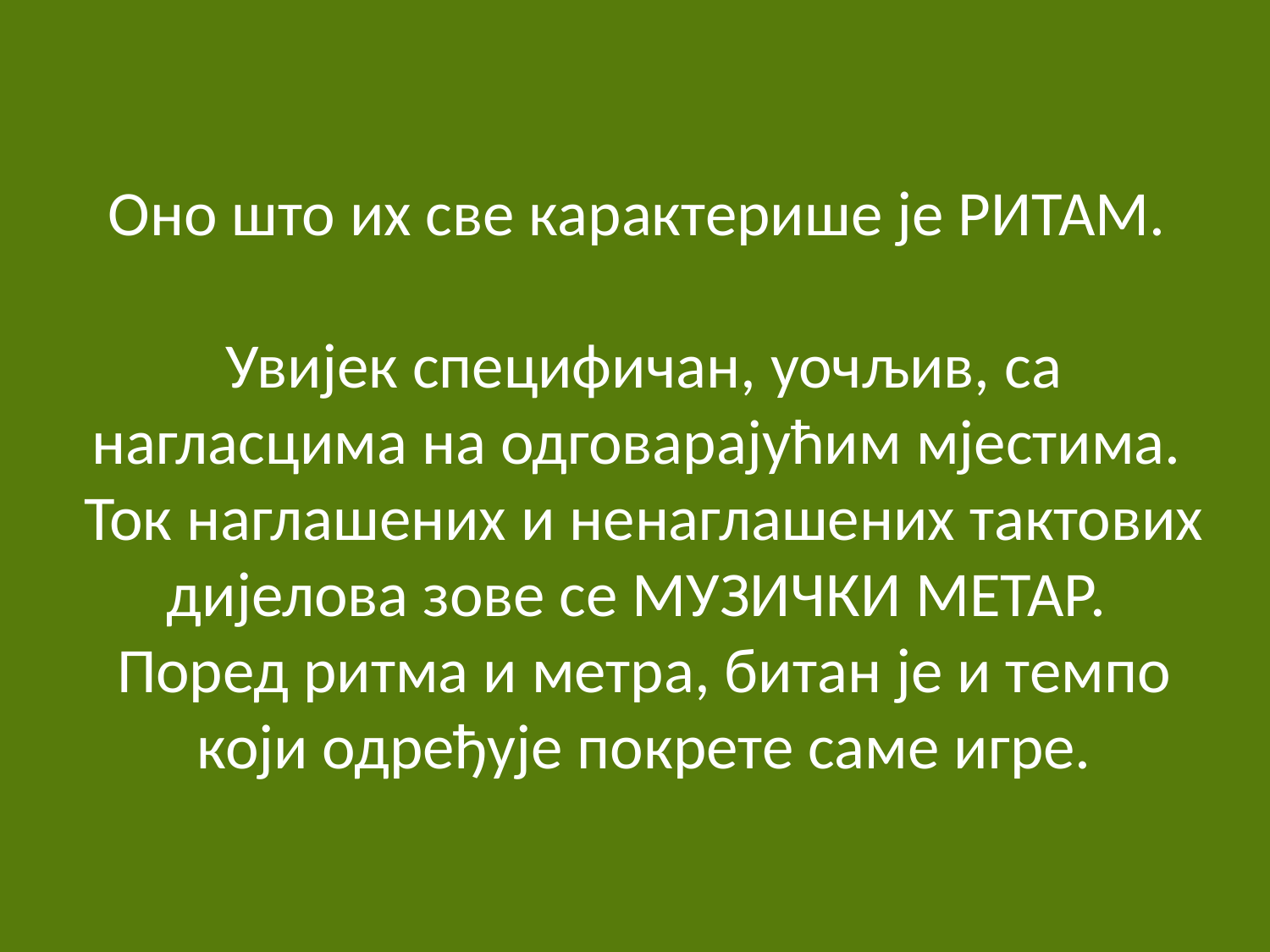

# Оно што их све карактерише је РИТАМ. Увијек специфичан, уочљив, са нагласцима на одговарајућим мјестима. Ток наглашених и ненаглашених тактових дијелова зове се МУЗИЧКИ МЕТАР. Поред ритма и метра, битан је и темпо који одређује покрете саме игре.